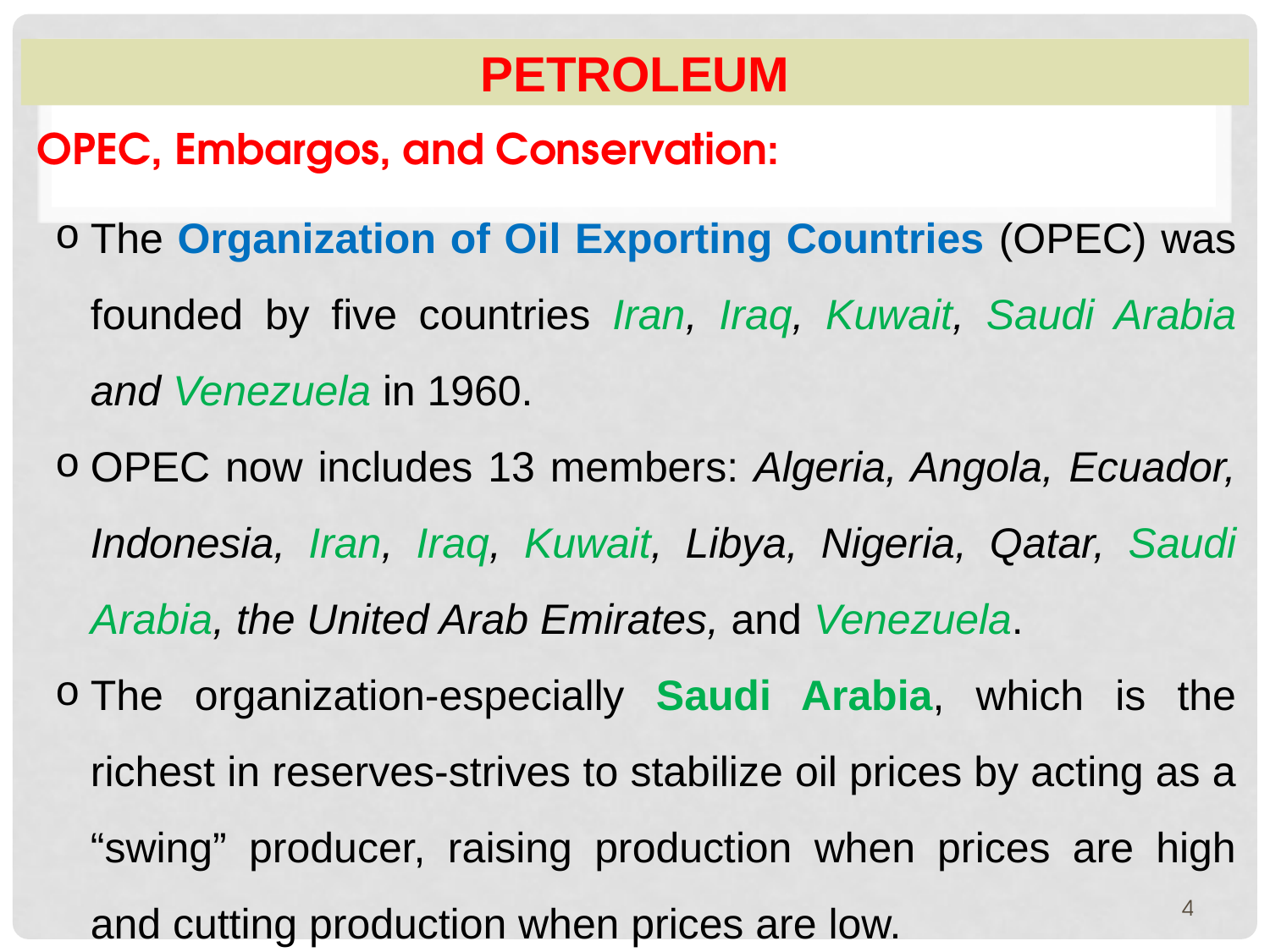

4
Petroleum
OPEC, Embargos, and Conservation:
The Organization of Oil Exporting Countries (OPEC) was founded by five countries Iran, Iraq, Kuwait, Saudi Arabia and Venezuela in 1960.
OPEC now includes 13 members: Algeria, Angola, Ecuador, Indonesia, Iran, Iraq, Kuwait, Libya, Nigeria, Qatar, Saudi Arabia, the United Arab Emirates, and Venezuela.
The organization-especially Saudi Arabia, which is the richest in reserves-strives to stabilize oil prices by acting as a “swing” producer, raising production when prices are high and cutting production when prices are low.